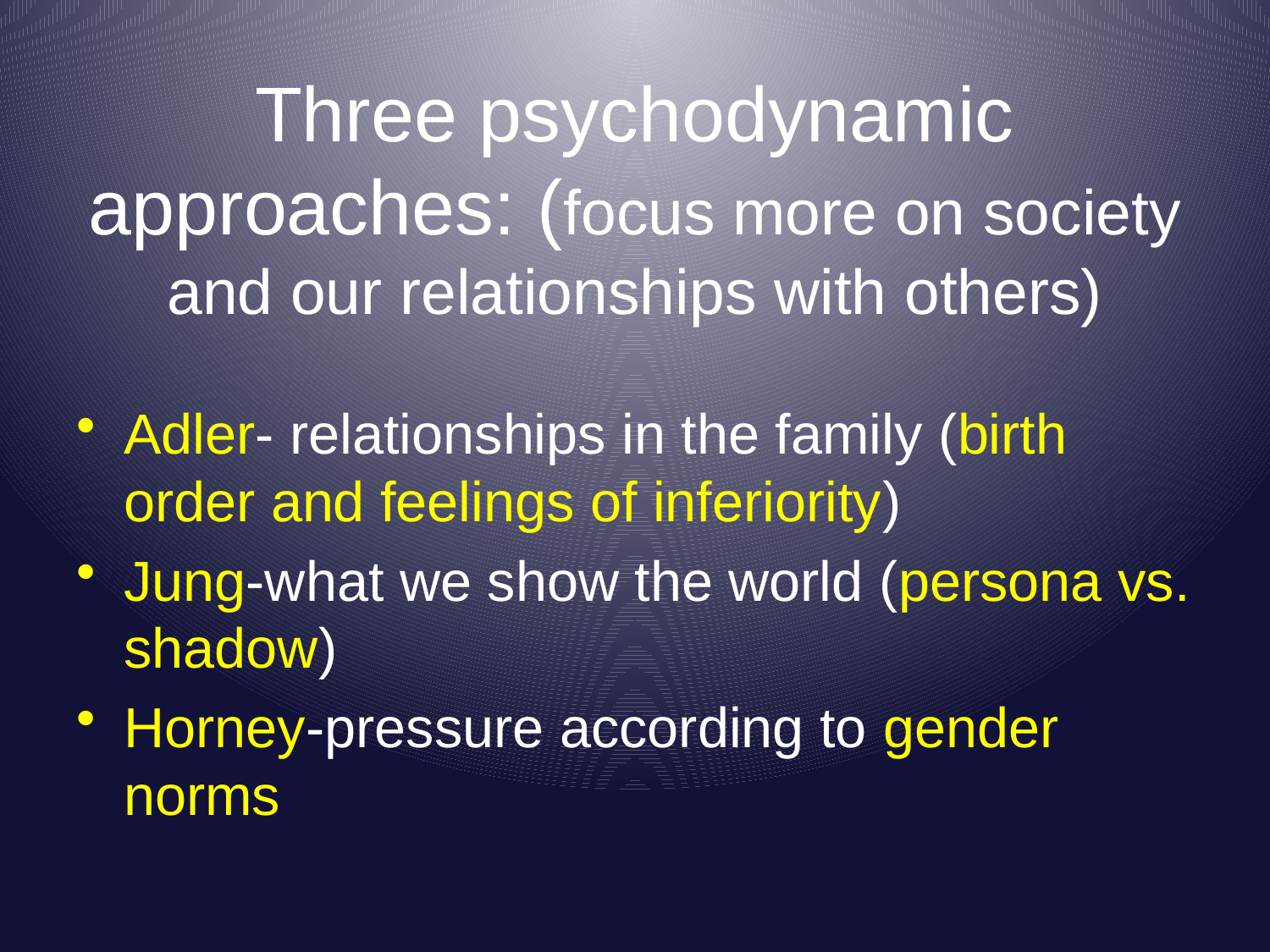

# Three psychodynamic approaches: (focus more on society and our relationships with others)
Adler- relationships in the family (birth order and feelings of inferiority)
Jung-what we show the world (persona vs. shadow)
Horney-pressure according to gender norms